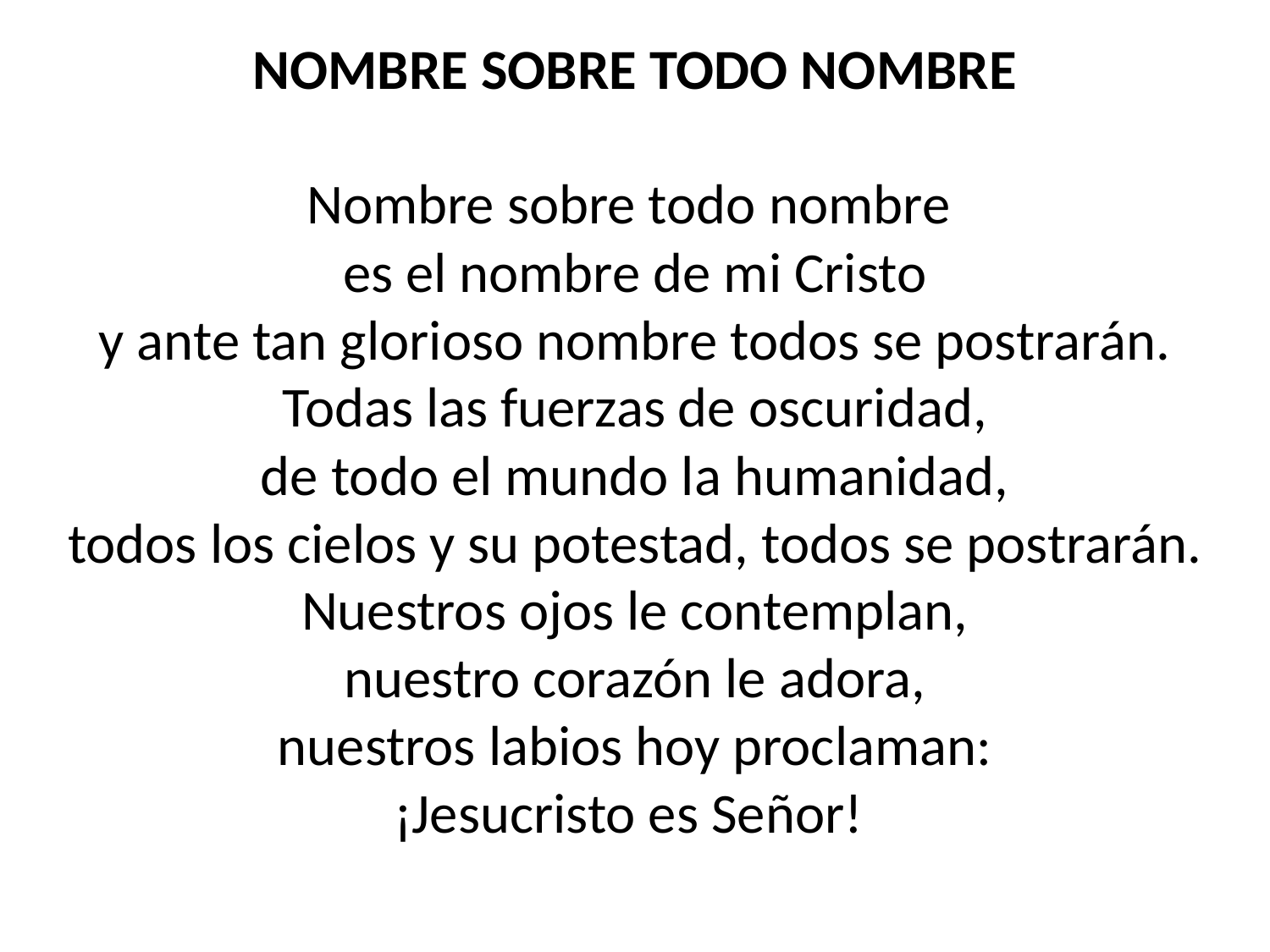

NOMBRE SOBRE TODO NOMBRE

Nombre sobre todo nombre
es el nombre de mi Cristo
y ante tan glorioso nombre todos se postrarán.
Todas las fuerzas de oscuridad,
de todo el mundo la humanidad,
todos los cielos y su potestad, todos se postrarán.
Nuestros ojos le contemplan,
nuestro corazón le adora,
nuestros labios hoy proclaman:
¡Jesucristo es Señor!